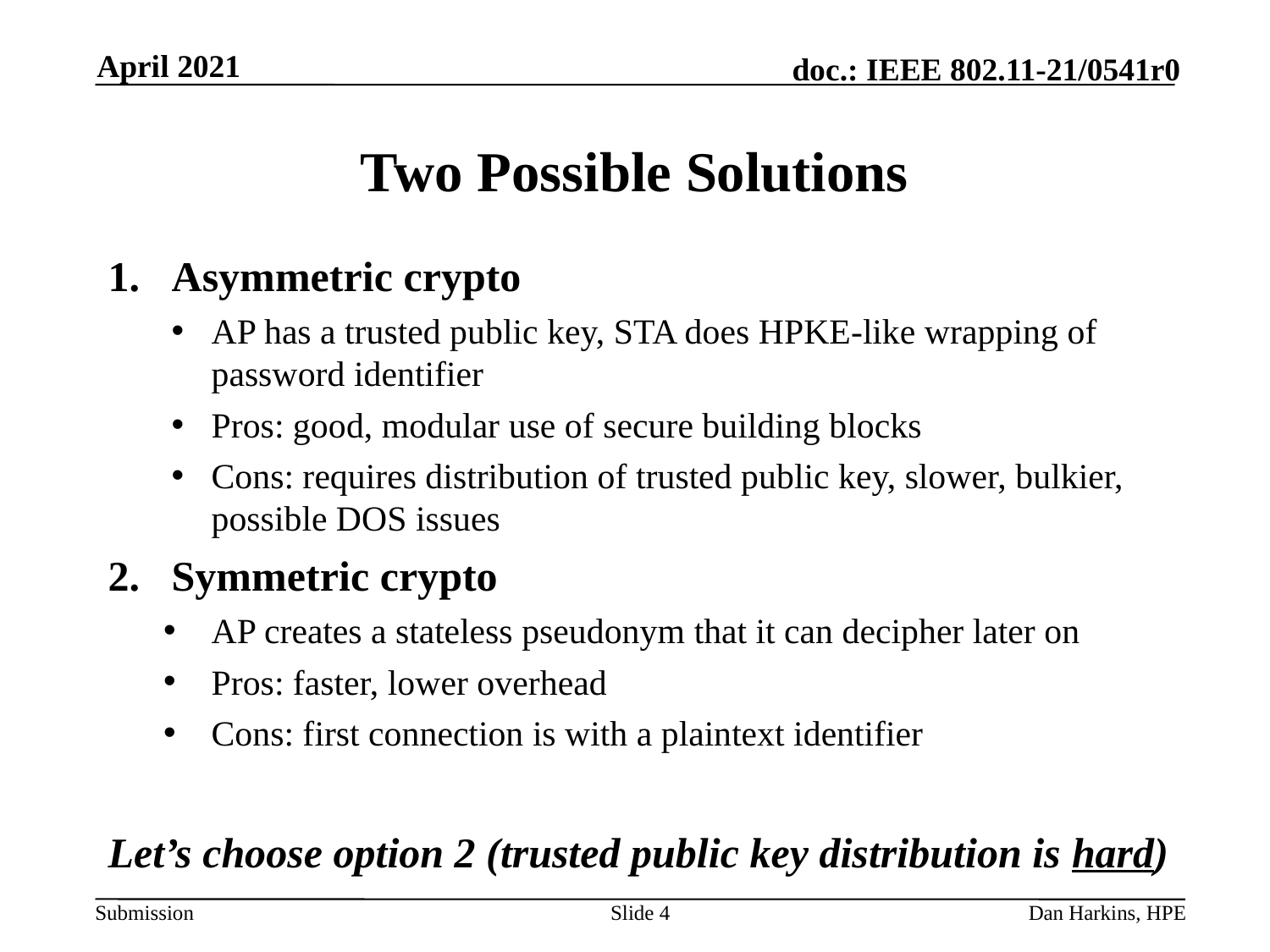

April 2021
# Two Possible Solutions
Asymmetric crypto
AP has a trusted public key, STA does HPKE-like wrapping of password identifier
Pros: good, modular use of secure building blocks
Cons: requires distribution of trusted public key, slower, bulkier, possible DOS issues
Symmetric crypto
AP creates a stateless pseudonym that it can decipher later on
Pros: faster, lower overhead
Cons: first connection is with a plaintext identifier

Let’s choose option 2 (trusted public key distribution is hard)
Slide 4
Dan Harkins, HPE